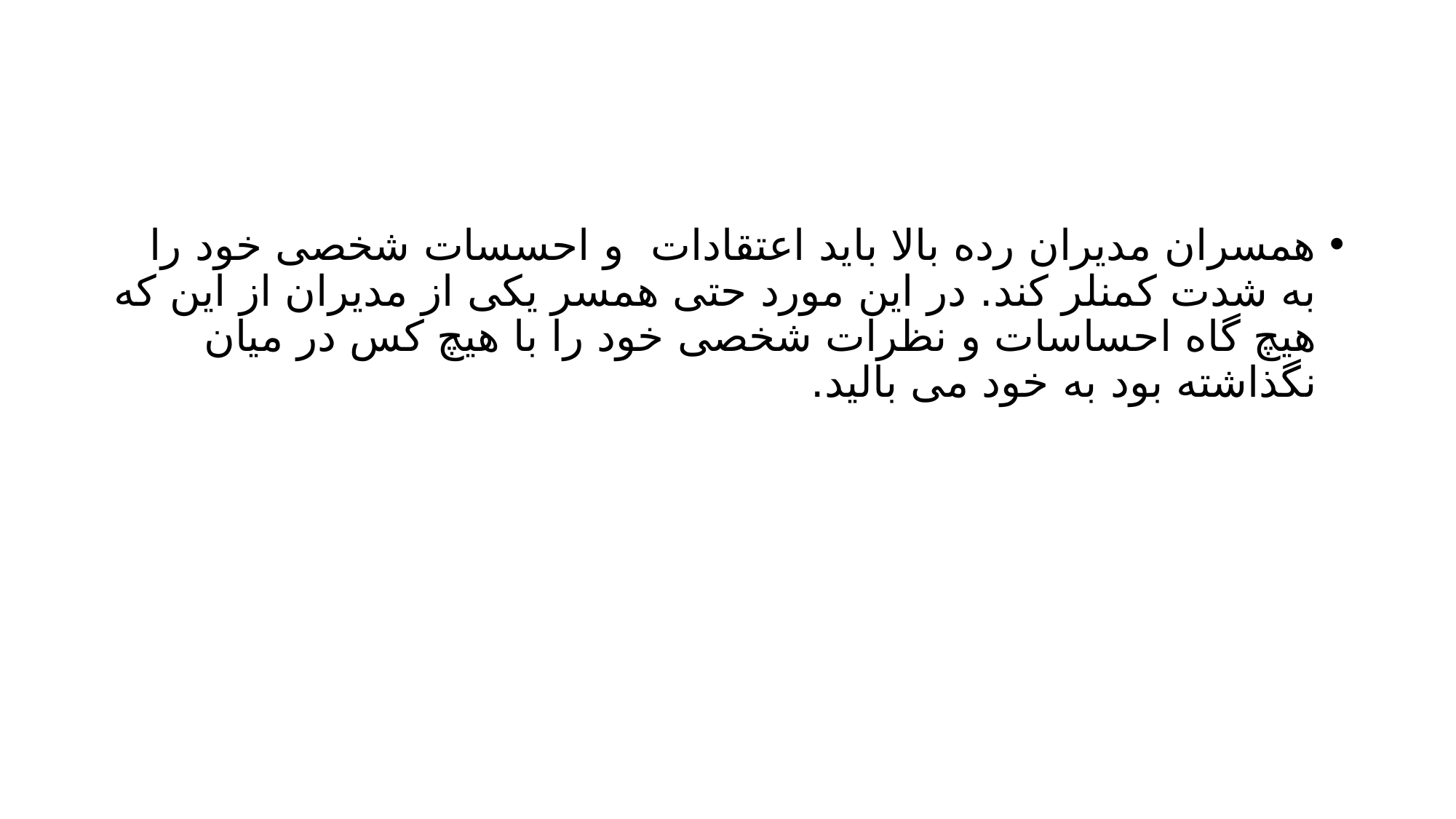

#
همسران مدیران رده بالا باید اعتقادات  و احسسات شخصی خود را به شدت کمنلر کند. در این مورد حتی همسر یکی از مدیران از این که هیچ گاه احساسات و نظرات شخصی خود را با هیچ کس در میان نگذاشته بود به خود می بالید.